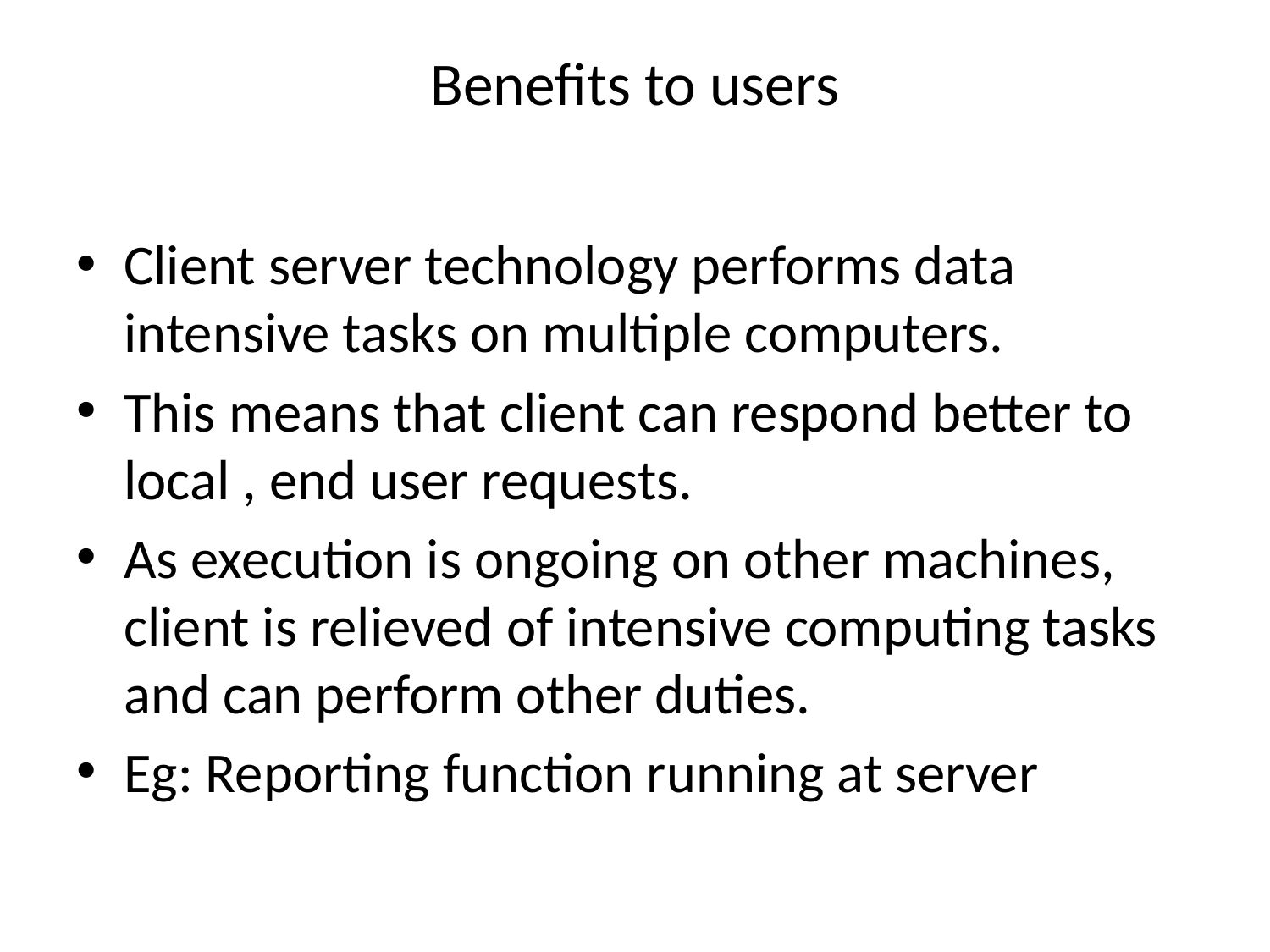

# Benefits to users
Client server technology performs data intensive tasks on multiple computers.
This means that client can respond better to local , end user requests.
As execution is ongoing on other machines, client is relieved of intensive computing tasks and can perform other duties.
Eg: Reporting function running at server